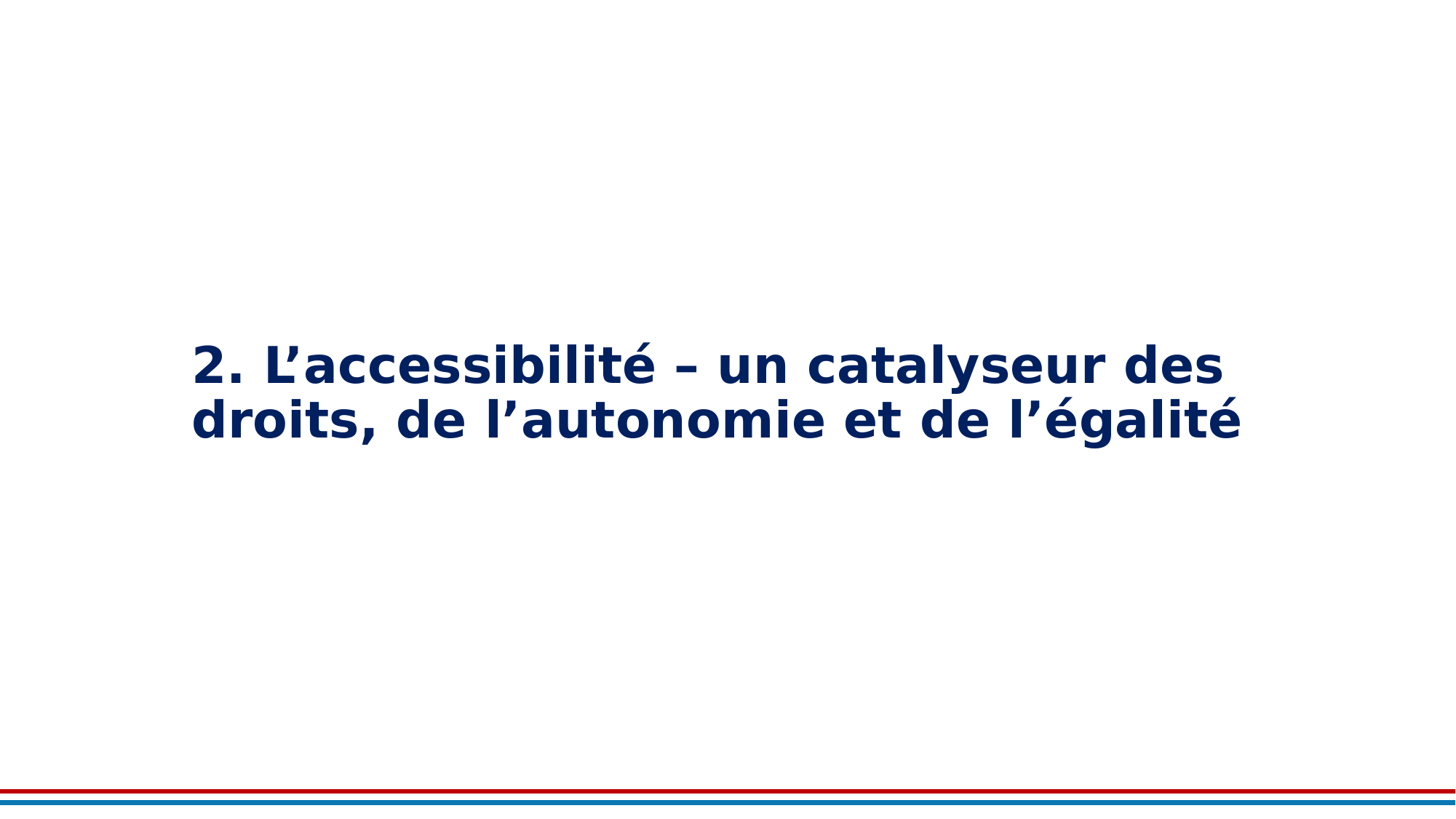

# 2. L’accessibilité – un catalyseur des droits, de l’autonomie et de l’égalité